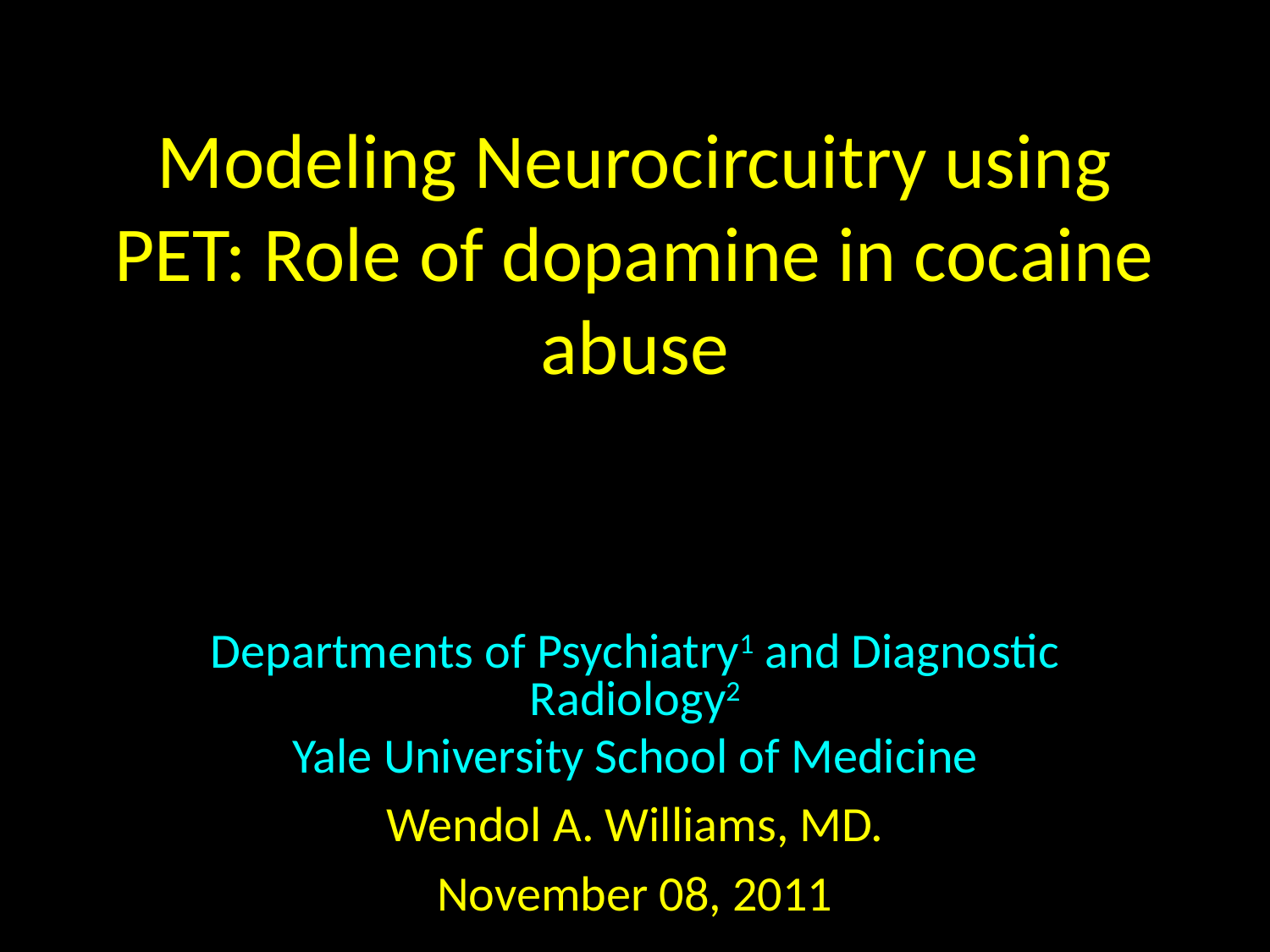

# Modeling Neurocircuitry using PET: Role of dopamine in cocaine abuse
Departments of Psychiatry1 and Diagnostic Radiology2
Yale University School of Medicine
Wendol A. Williams, MD.
November 08, 2011